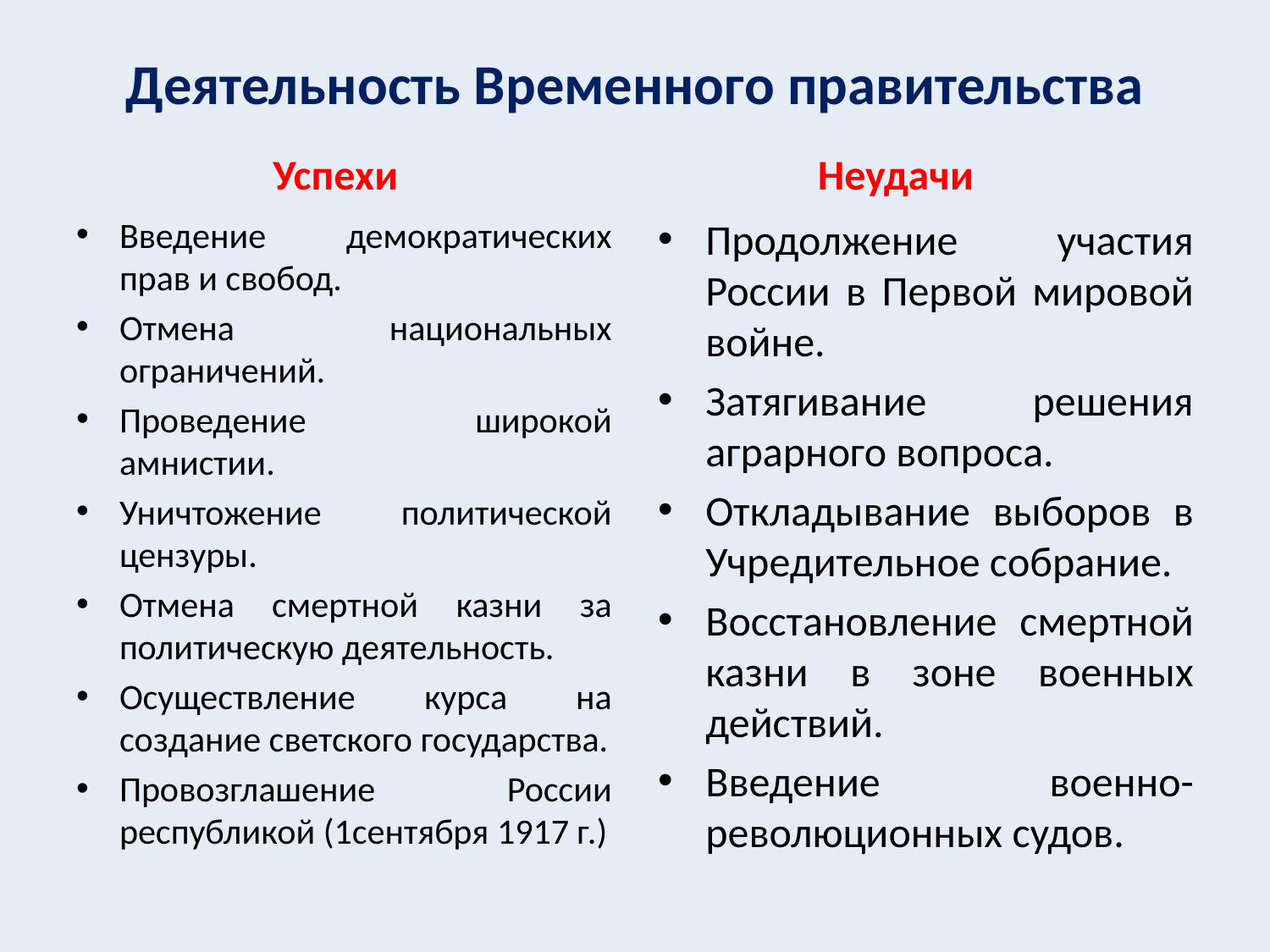

# Деятельность Временного правительства
Успехи
Неудачи
Введение демократических прав и свобод.
Отмена национальных ограничений.
Проведение широкой амнистии.
Уничтожение политической цензуры.
Отмена смертной казни за политическую деятельность.
Осуществление курса на создание светского государства.
Провозглашение России республикой (1сентября 1917 г.)
Продолжение участия России в Первой мировой войне.
Затягивание решения аграрного вопроса.
Откладывание выборов в Учредительное собрание.
Восстановление смертной казни в зоне военных действий.
Введение военно-революционных судов.